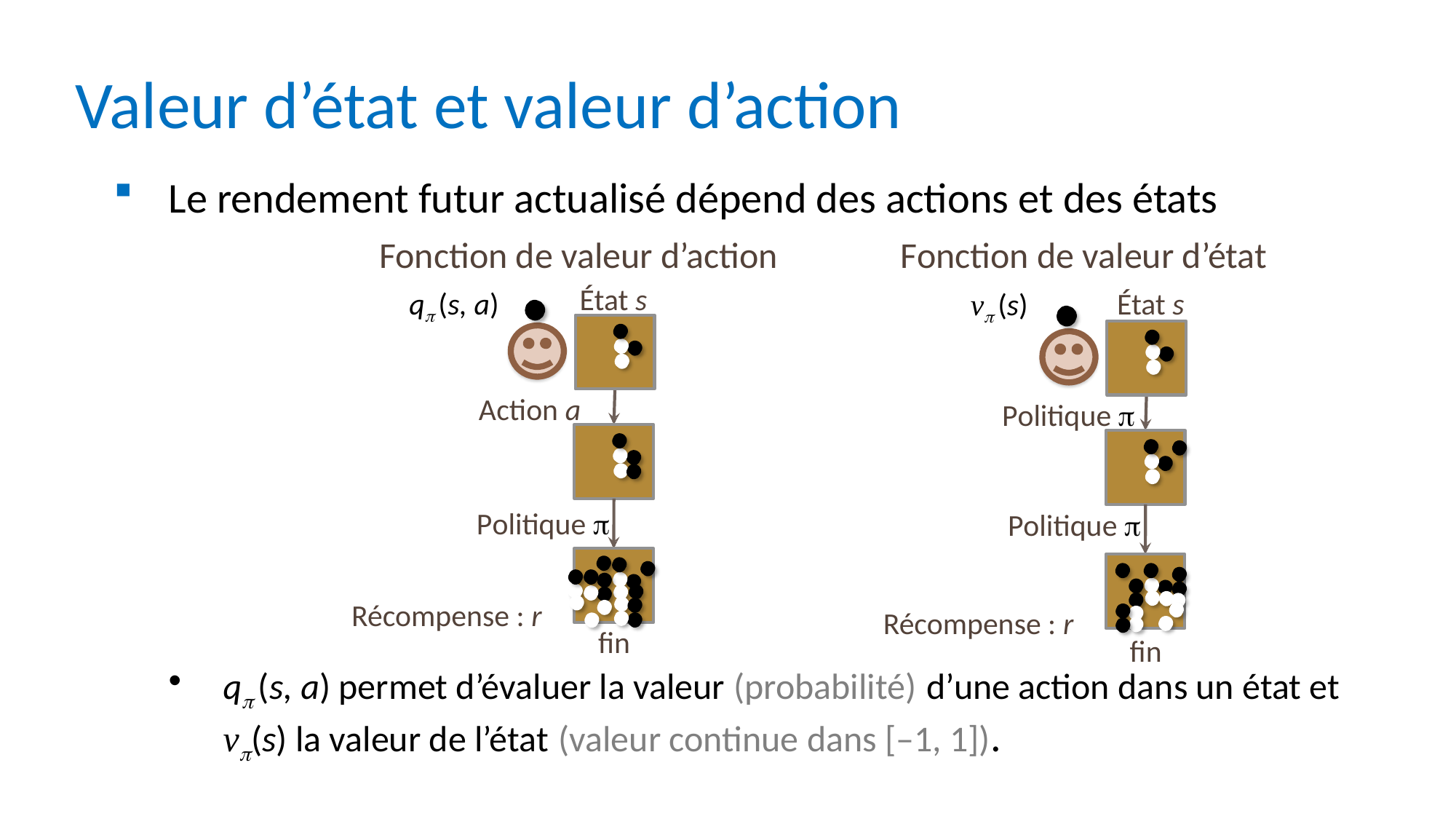

# Valeur d’état et valeur d’action
Le rendement futur actualisé dépend des actions et des états

qπ (s, a) permet d’évaluer la valeur (probabilité) d’une action dans un état et vπ(s) la valeur de l’état (valeur continue dans [–1, 1]).
Fonction de valeur d’action               Fonction de valeur d’état
État s
qπ (s, a)

Action a

Politique π

Récompense : r

fin
État s
vπ (s)

Politique π

Politique π

Récompense : r

fin